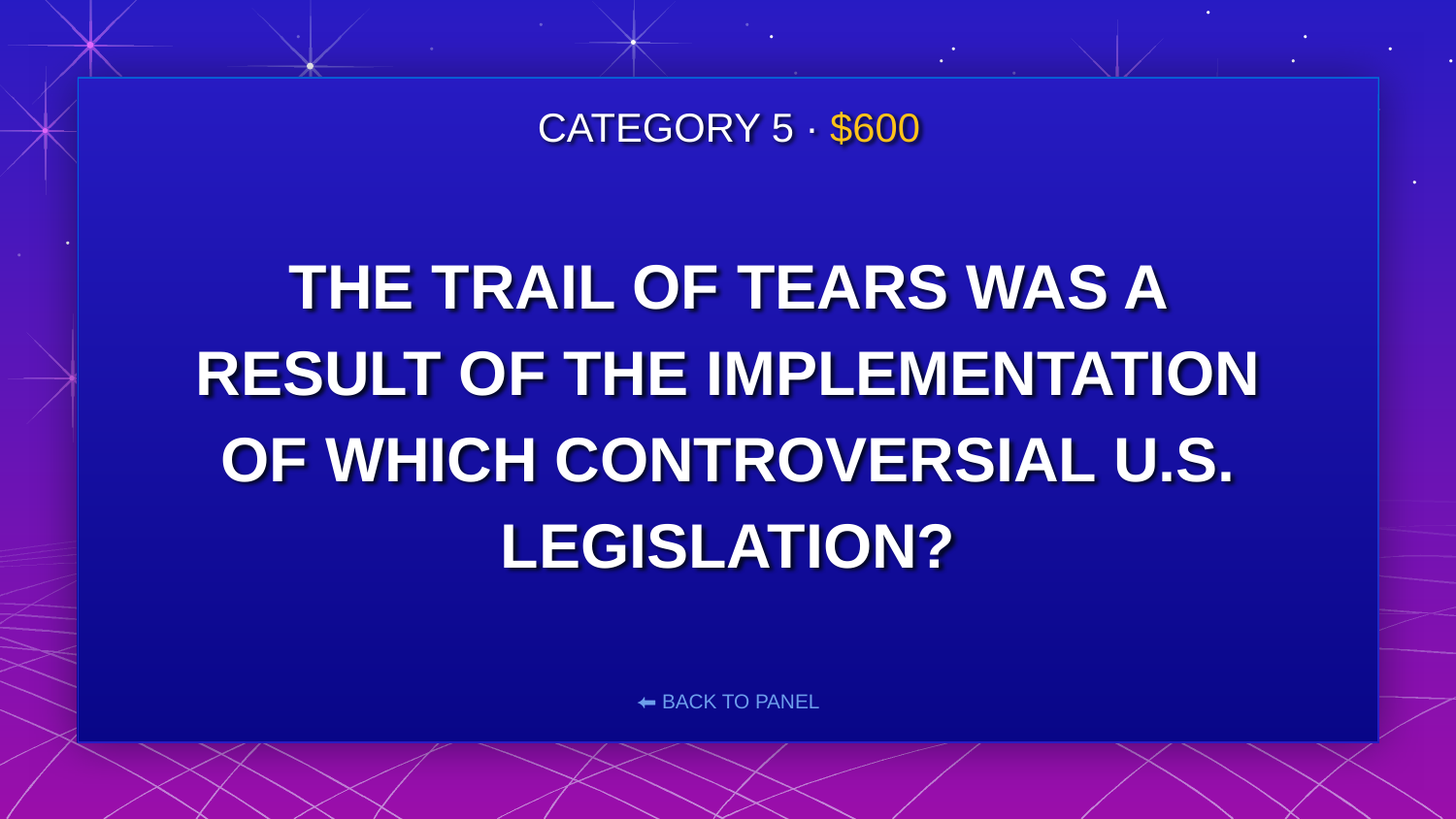

CATEGORY 5 · $600
# THE TRAIL OF TEARS WAS A RESULT OF THE IMPLEMENTATION OF WHICH CONTROVERSIAL U.S. LEGISLATION?